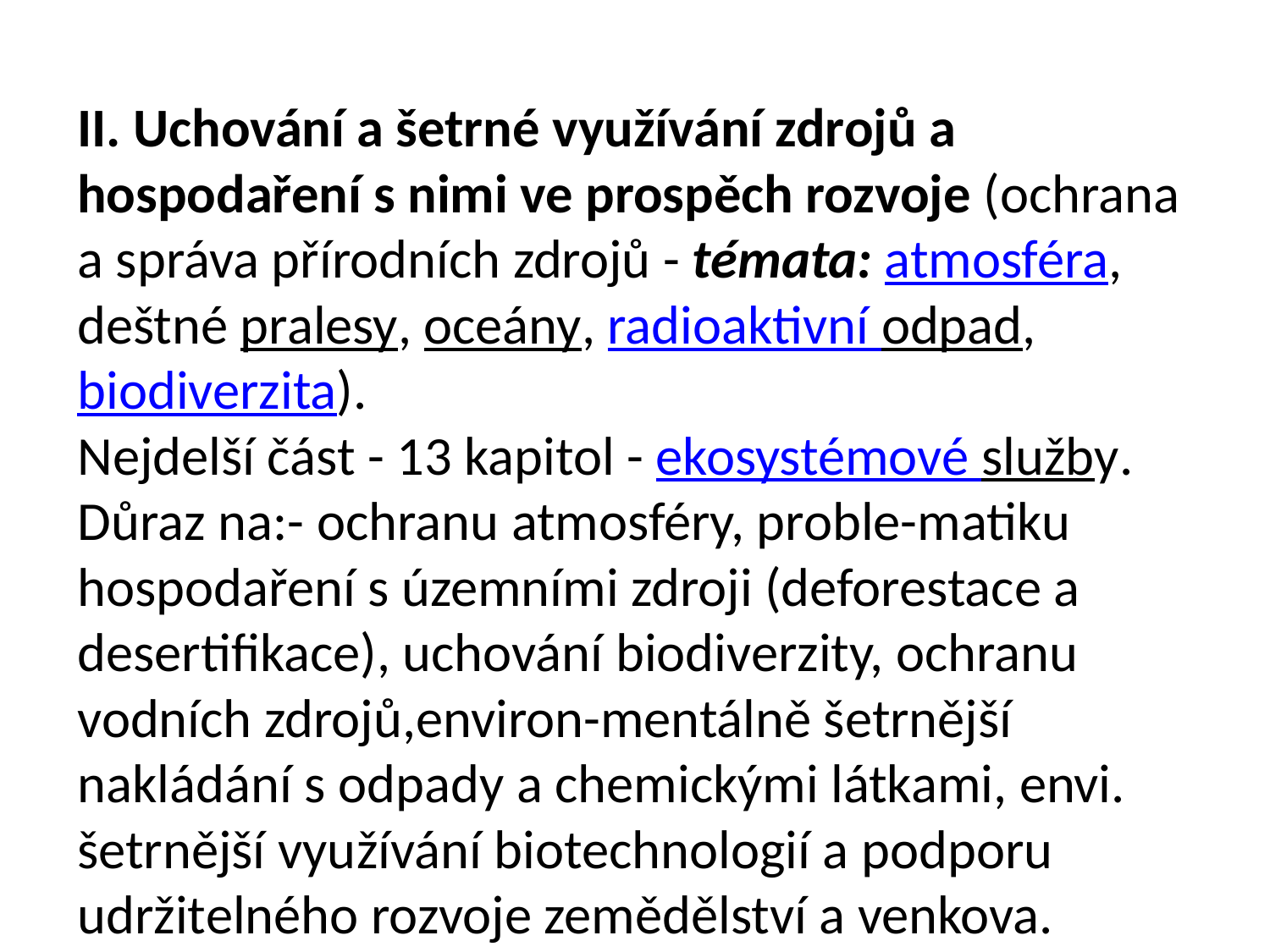

II. Uchování a šetrné využívání zdrojů a hospodaření s nimi ve prospěch rozvoje (ochrana a správa přírodních zdrojů - témata: atmosféra, deštné pralesy, oceány, radioaktivní odpad, biodiverzita).
Nejdelší část - 13 kapitol - ekosystémové služby. Důraz na:- ochranu atmosféry, proble-matiku hospodaření s územními zdroji (deforestace a desertifikace), uchování biodiverzity, ochranu vodních zdrojů,environ-mentálně šetrnější nakládání s odpady a chemickými látkami, envi. šetrnější využívání biotechnologií a podporu udržitelného rozvoje zemědělství a venkova.